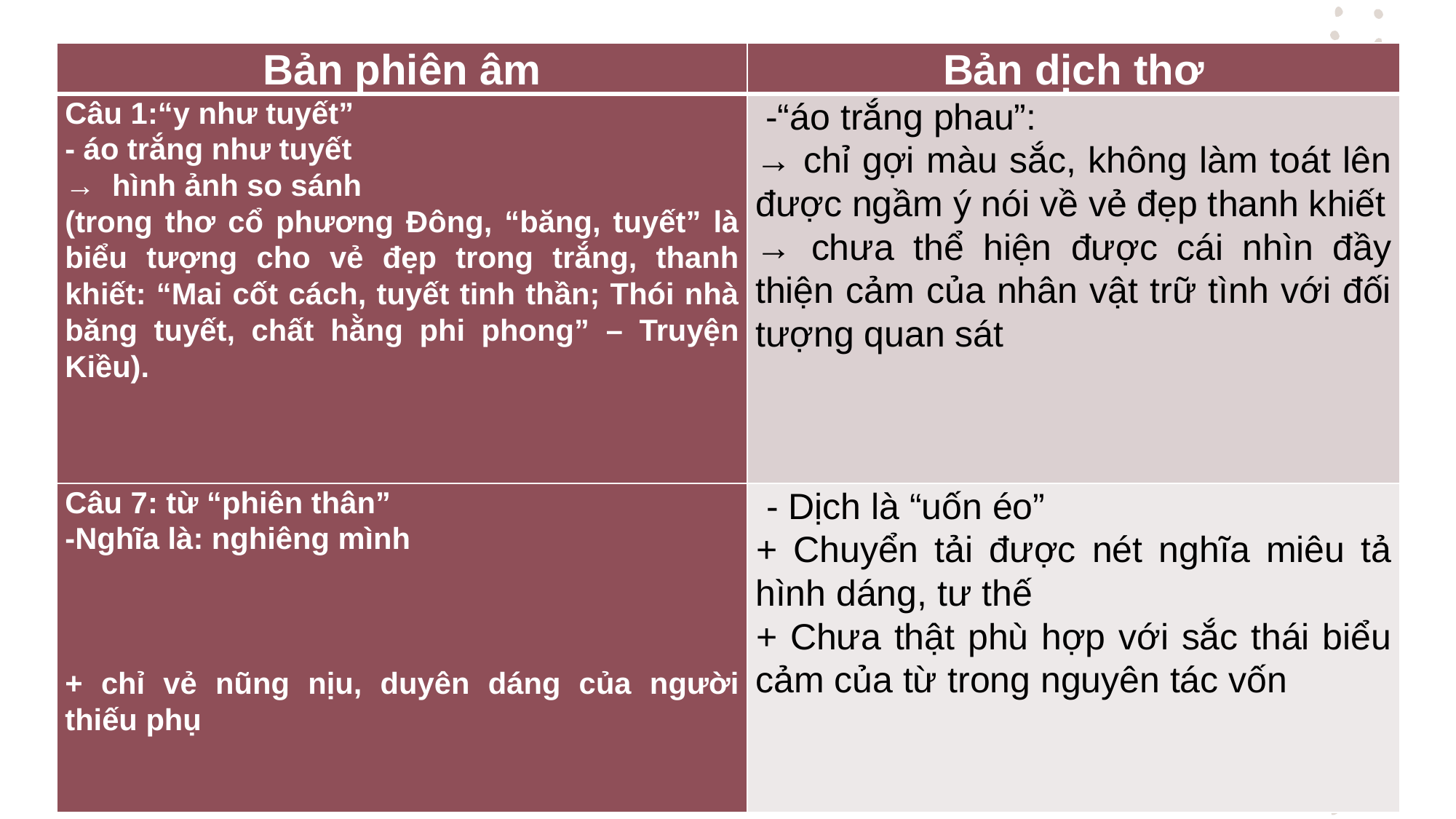

| Bản phiên âm | Bản dịch thơ |
| --- | --- |
| Câu 1:“y như tuyết” - áo trắng như tuyết → hình ảnh so sánh (trong thơ cổ phương Đông, “băng, tuyết” là biểu tượng cho vẻ đẹp trong trắng, thanh khiết: “Mai cốt cách, tuyết tinh thần; Thói nhà băng tuyết, chất hằng phi phong” – Truyện Kiều). | -“áo trắng phau”: → chỉ gợi màu sắc, không làm toát lên được ngầm ý nói về vẻ đẹp thanh khiết → chưa thể hiện được cái nhìn đầy thiện cảm của nhân vật trữ tình với đối tượng quan sát |
| Câu 7: từ “phiên thân” -Nghĩa là: nghiêng mình       + chỉ vẻ nũng nịu, duyên dáng của người thiếu phụ | - Dịch là “uốn éo” + Chuyển tải được nét nghĩa miêu tả hình dáng, tư thế + Chưa thật phù hợp với sắc thái biểu cảm của từ trong nguyên tác vốn |